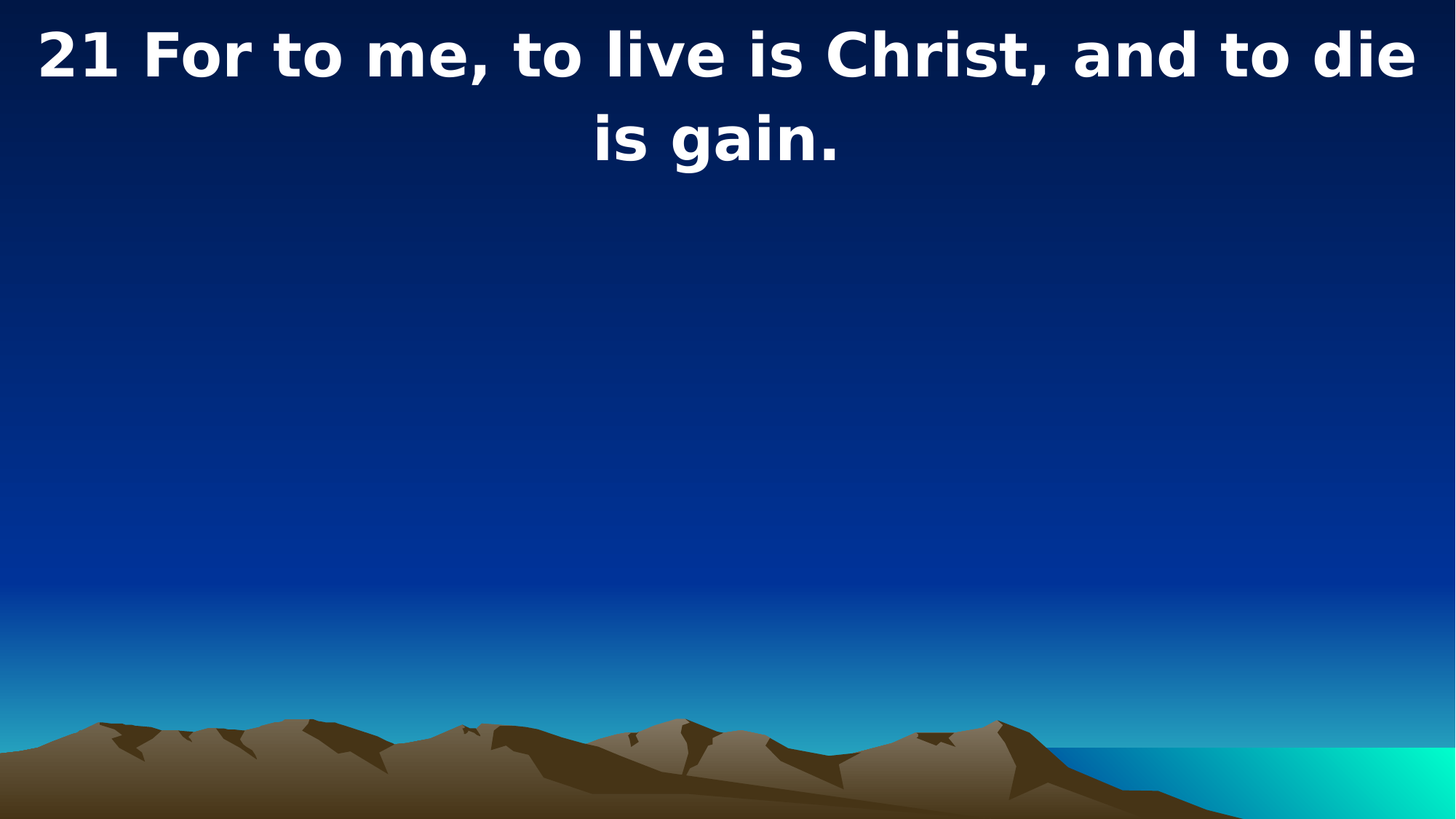

21 For to me, to live is Christ, and to die is gain.